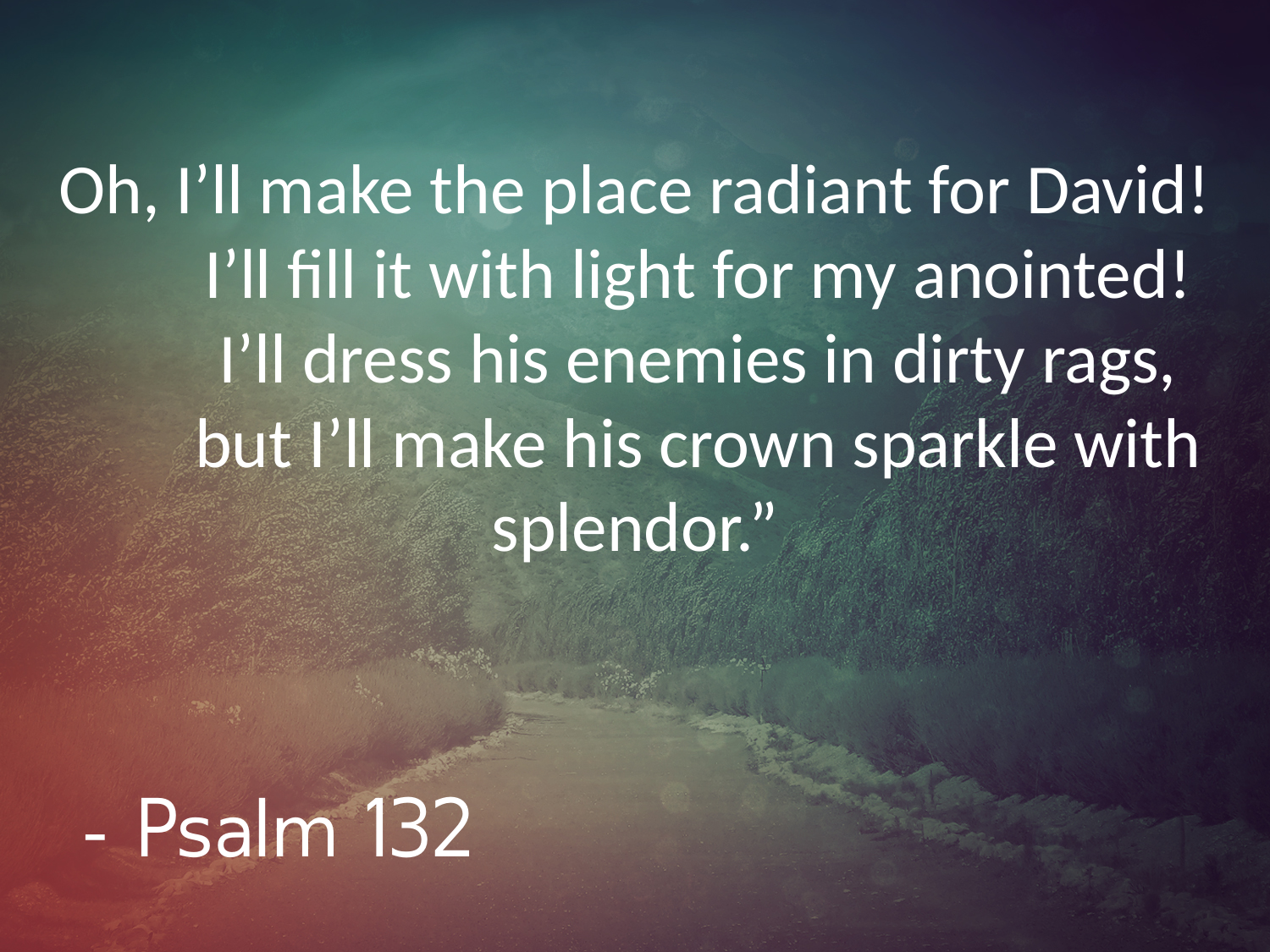

# Oh, I’ll make the place radiant for David! I’ll fill it with light for my anointed! I’ll dress his enemies in dirty rags, but I’ll make his crown sparkle with splendor.”
- Psalm 132